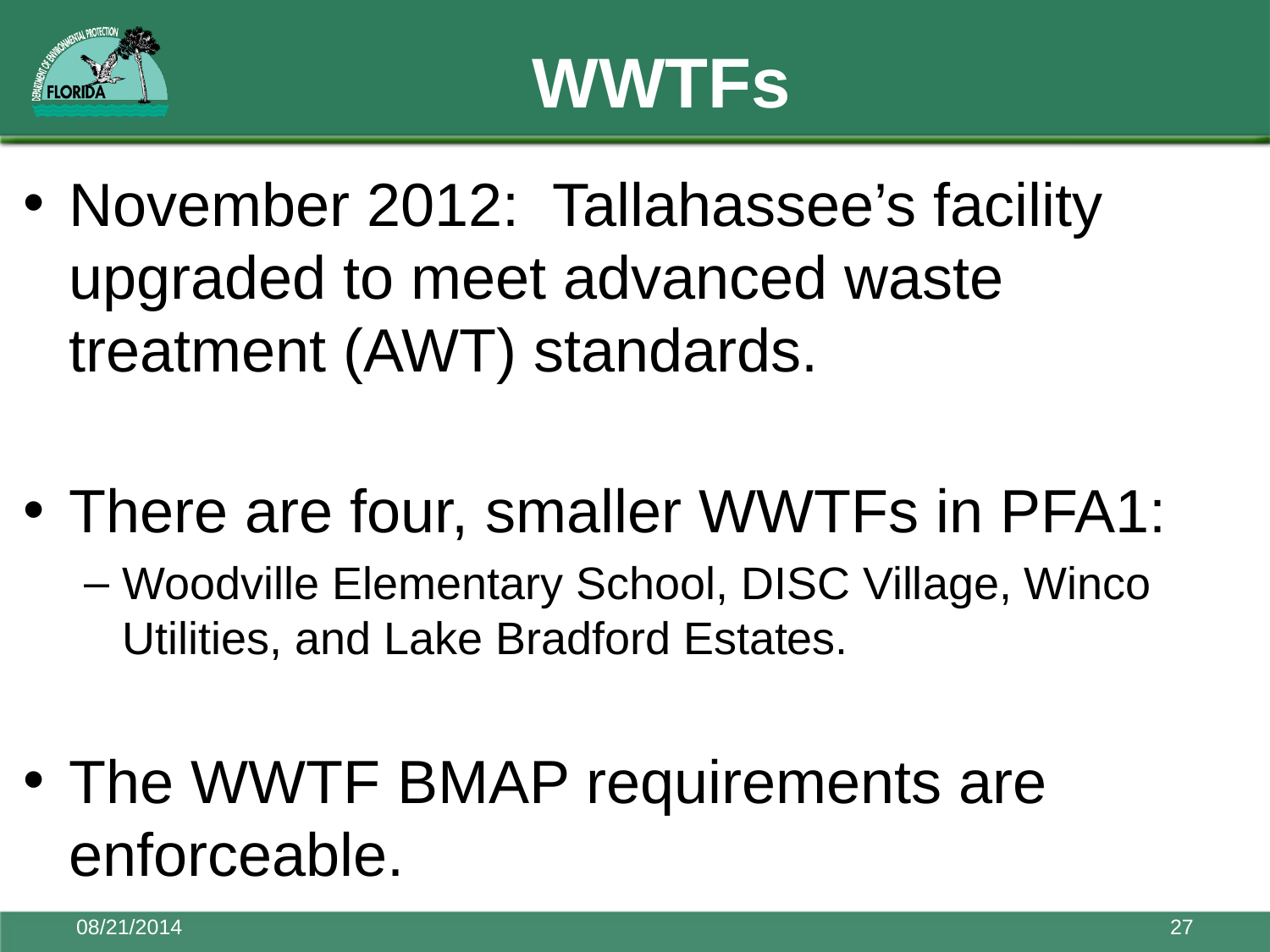

# WWTFs
November 2012:  Tallahassee’s facility upgraded to meet advanced waste treatment (AWT) standards.

There are four, smaller WWTFs in PFA1:
Woodville Elementary School, DISC Village, Winco Utilities, and Lake Bradford Estates.

The WWTF BMAP requirements are enforceable.
08/21/2014
27